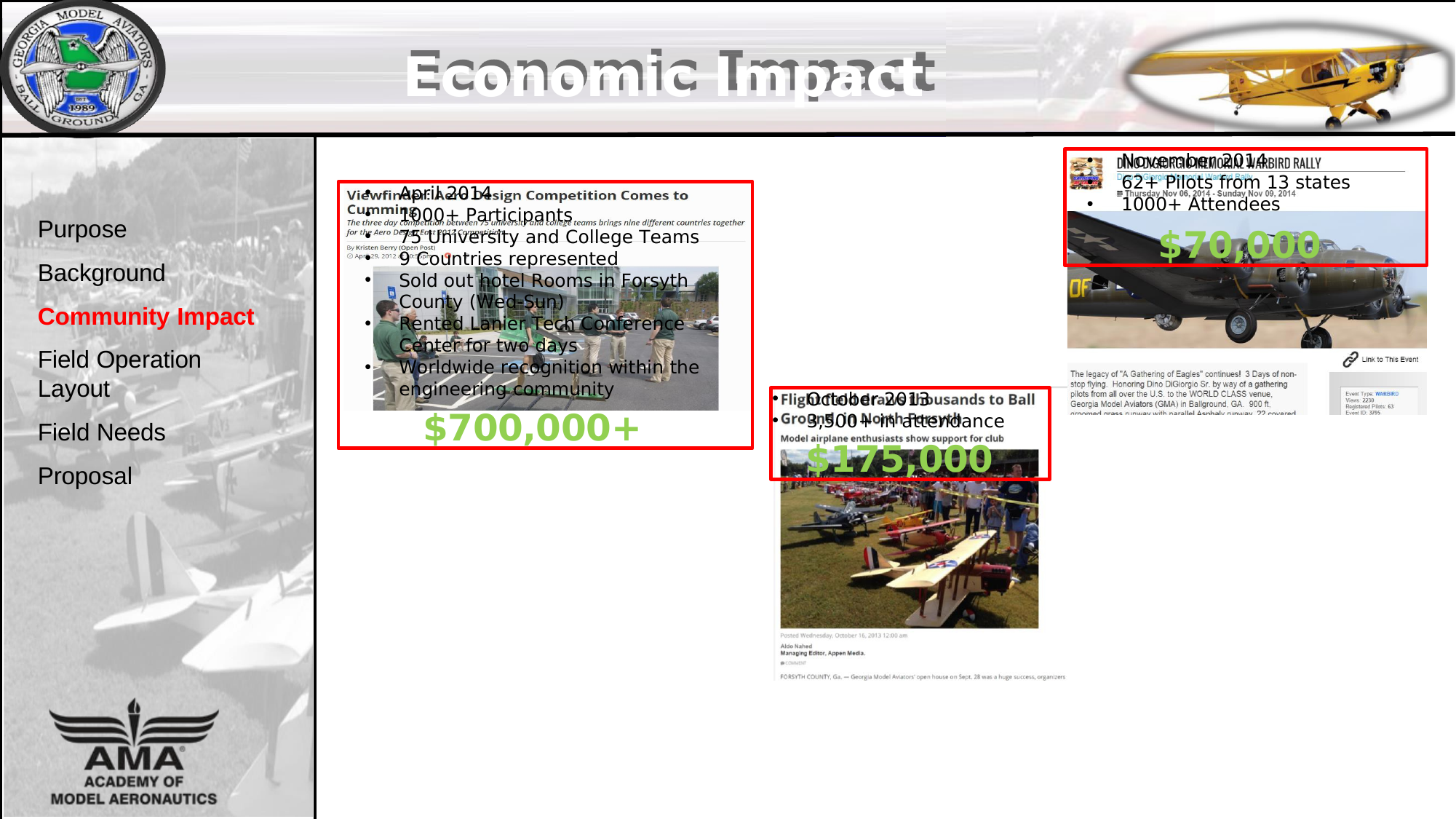

# Economic Impact

November 2014
62+ Pilots from 13 states
1000+ Attendees
$70,000

April 2014
1000+ Participants
75 University and College Teams
9 Countries represented
Sold out hotel Rooms in Forsyth County (Wed-Sun)
Rented Lanier Tech Conference Center for two days
Worldwide recognition within the engineering community
$700,000+
Purpose Background Community Impact
Field Operation Layout
Field Needs Proposal

October 2013
3,500+ in attendance
$175,000